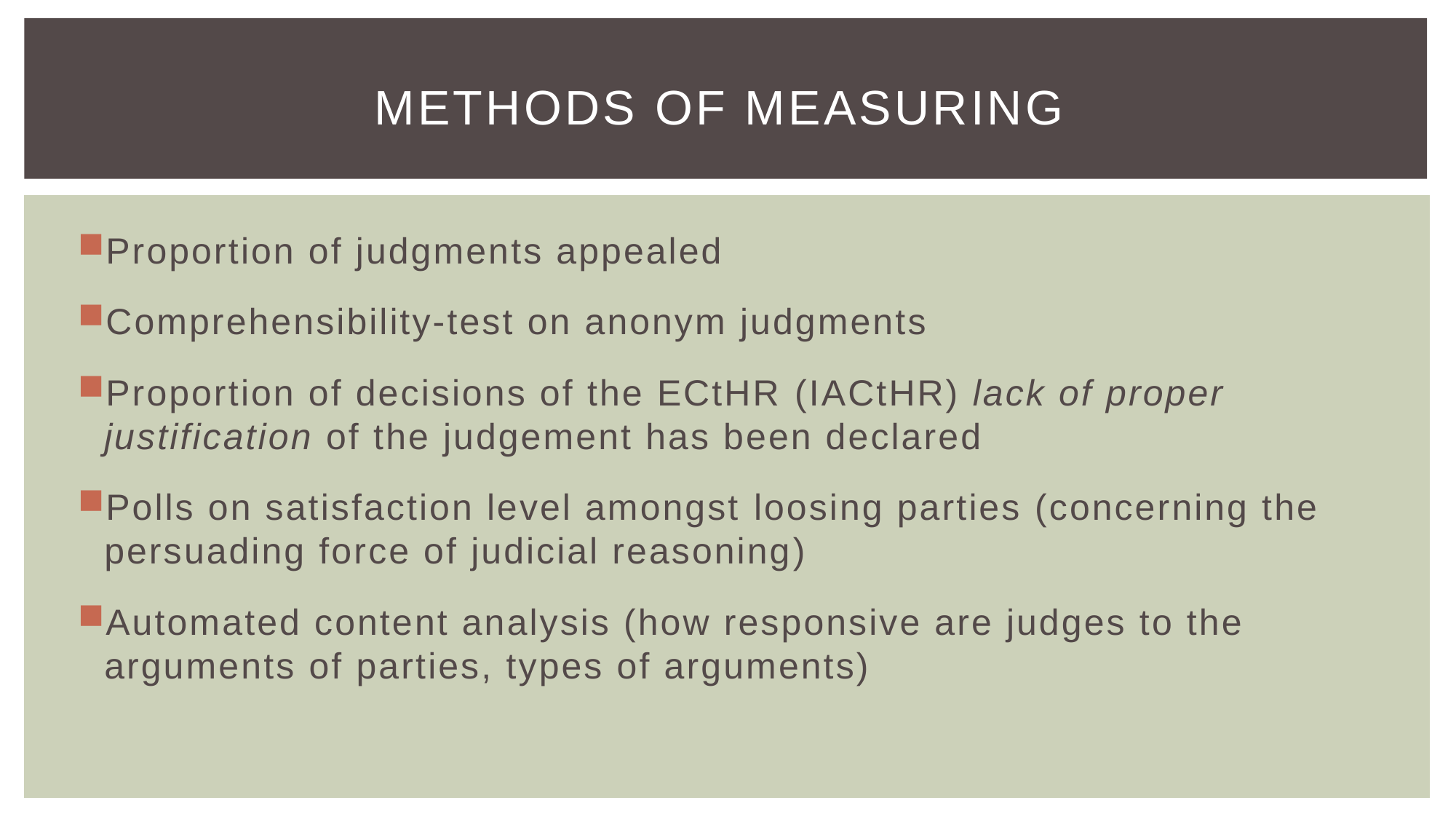

# Methods of measuring
Proportion of judgments appealed
Comprehensibility-test on anonym judgments
Proportion of decisions of the ECtHR (IACtHR) lack of proper justification of the judgement has been declared
Polls on satisfaction level amongst loosing parties (concerning the persuading force of judicial reasoning)
Automated content analysis (how responsive are judges to the  arguments of parties, types of arguments)